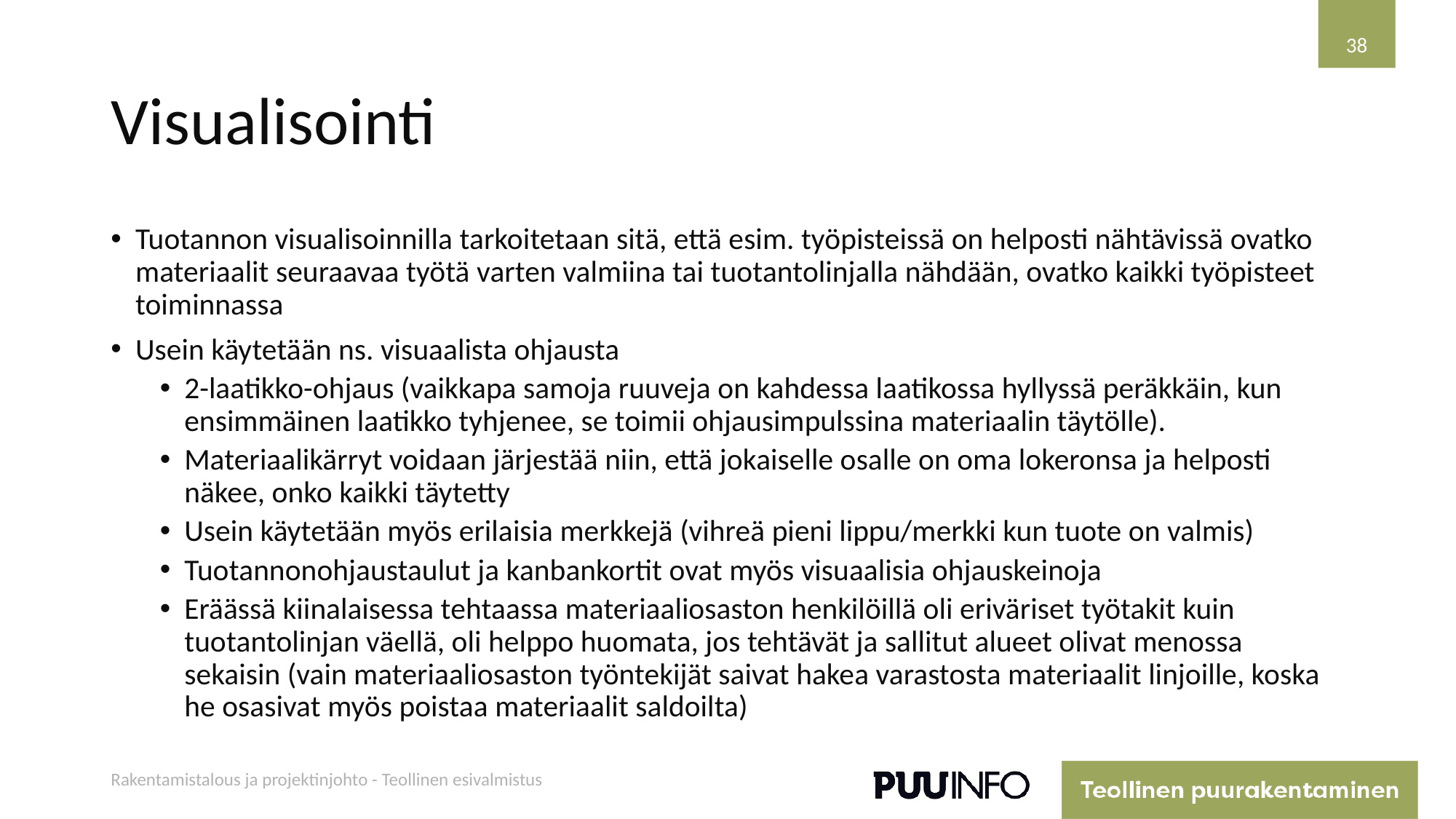

38
# Visualisointi
Tuotannon visualisoinnilla tarkoitetaan sitä, että esim. työpisteissä on helposti nähtävissä ovatko materiaalit seuraavaa työtä varten valmiina tai tuotantolinjalla nähdään, ovatko kaikki työpisteet toiminnassa
Usein käytetään ns. visuaalista ohjausta
2-laatikko-ohjaus (vaikkapa samoja ruuveja on kahdessa laatikossa hyllyssä peräkkäin, kun ensimmäinen laatikko tyhjenee, se toimii ohjausimpulssina materiaalin täytölle).
Materiaalikärryt voidaan järjestää niin, että jokaiselle osalle on oma lokeronsa ja helposti näkee, onko kaikki täytetty
Usein käytetään myös erilaisia merkkejä (vihreä pieni lippu/merkki kun tuote on valmis)
Tuotannonohjaustaulut ja kanbankortit ovat myös visuaalisia ohjauskeinoja
Eräässä kiinalaisessa tehtaassa materiaaliosaston henkilöillä oli eriväriset työtakit kuin tuotantolinjan väellä, oli helppo huomata, jos tehtävät ja sallitut alueet olivat menossa sekaisin (vain materiaaliosaston työntekijät saivat hakea varastosta materiaalit linjoille, koska he osasivat myös poistaa materiaalit saldoilta)
Rakentamistalous ja projektinjohto - Teollinen esivalmistus